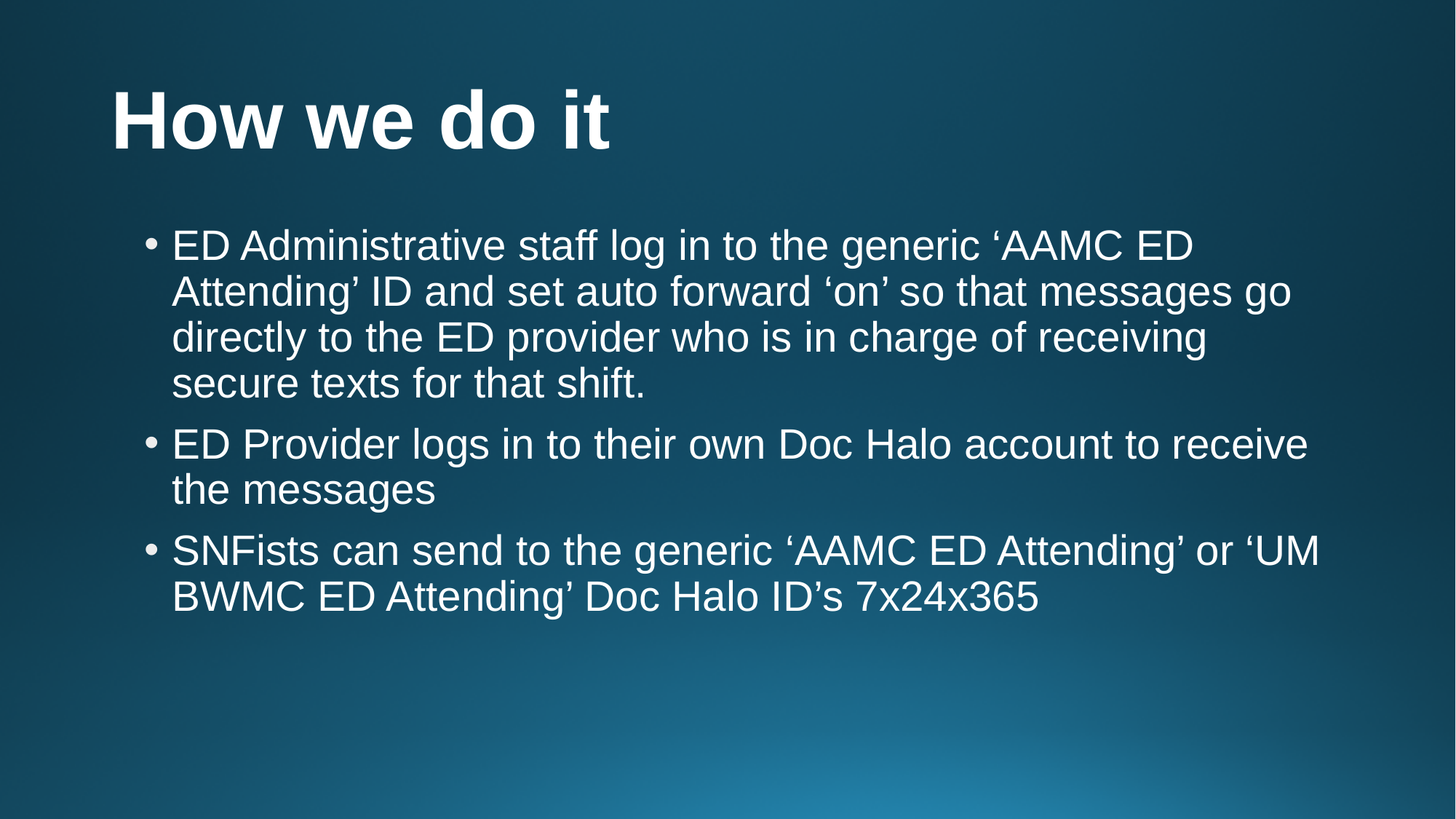

# How we do it
ED Administrative staff log in to the generic ‘AAMC ED Attending’ ID and set auto forward ‘on’ so that messages go directly to the ED provider who is in charge of receiving secure texts for that shift.
ED Provider logs in to their own Doc Halo account to receive the messages
SNFists can send to the generic ‘AAMC ED Attending’ or ‘UM BWMC ED Attending’ Doc Halo ID’s 7x24x365